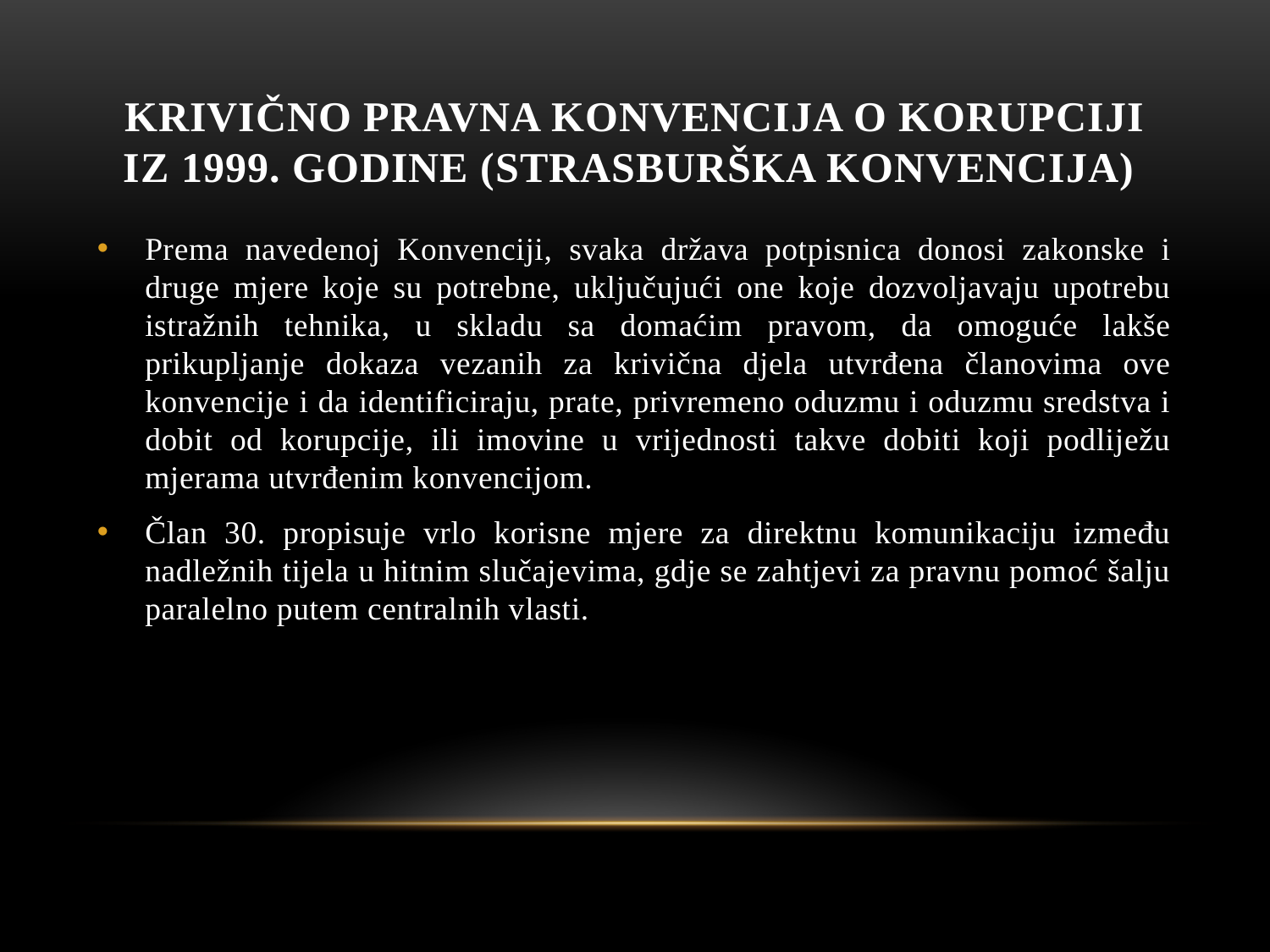

# Krivično pravna konvencija o korupciji iz 1999. godine (Strasburška konvencija)
Prema navedenoj Konvenciji, svaka država potpisnica donosi zakonske i druge mjere koje su potrebne, uključujući one koje dozvoljavaju upotrebu istražnih tehnika, u skladu sa domaćim pravom, da omoguće lakše prikupljanje dokaza vezanih za krivična djela utvrđena članovima ove konvencije i da identificiraju, prate, privremeno oduzmu i oduzmu sredstva i dobit od korupcije, ili imovine u vrijednosti takve dobiti koji podliježu mjerama utvrđenim konvencijom.
Član 30. propisuje vrlo korisne mjere za direktnu komunikaciju između nadležnih tijela u hitnim slučajevima, gdje se zahtjevi za pravnu pomoć šalju paralelno putem centralnih vlasti.